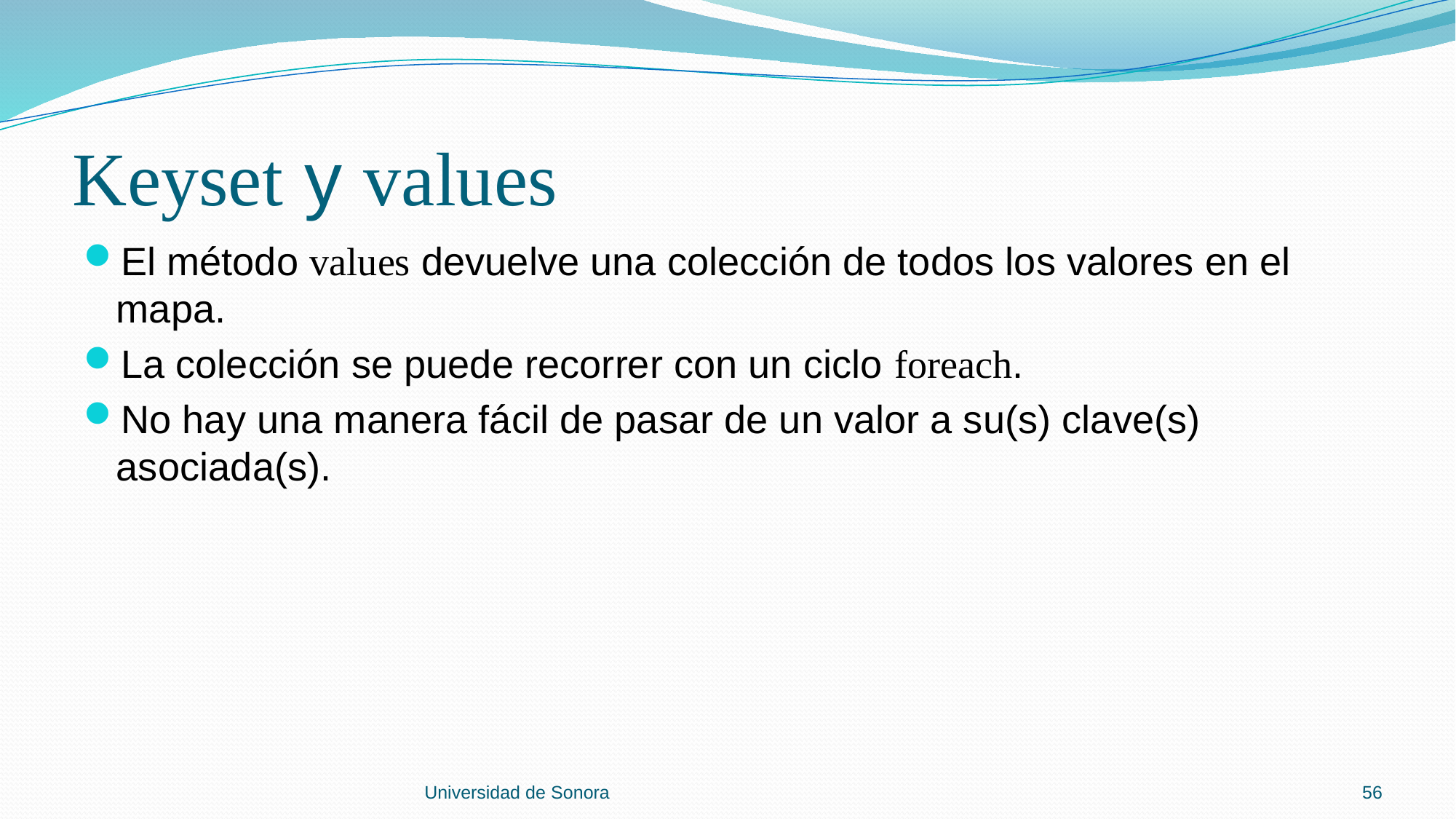

# Keyset y values
El método values devuelve una colección de todos los valores en el mapa.
La colección se puede recorrer con un ciclo foreach.
No hay una manera fácil de pasar de un valor a su(s) clave(s) asociada(s).

Universidad de Sonora
56